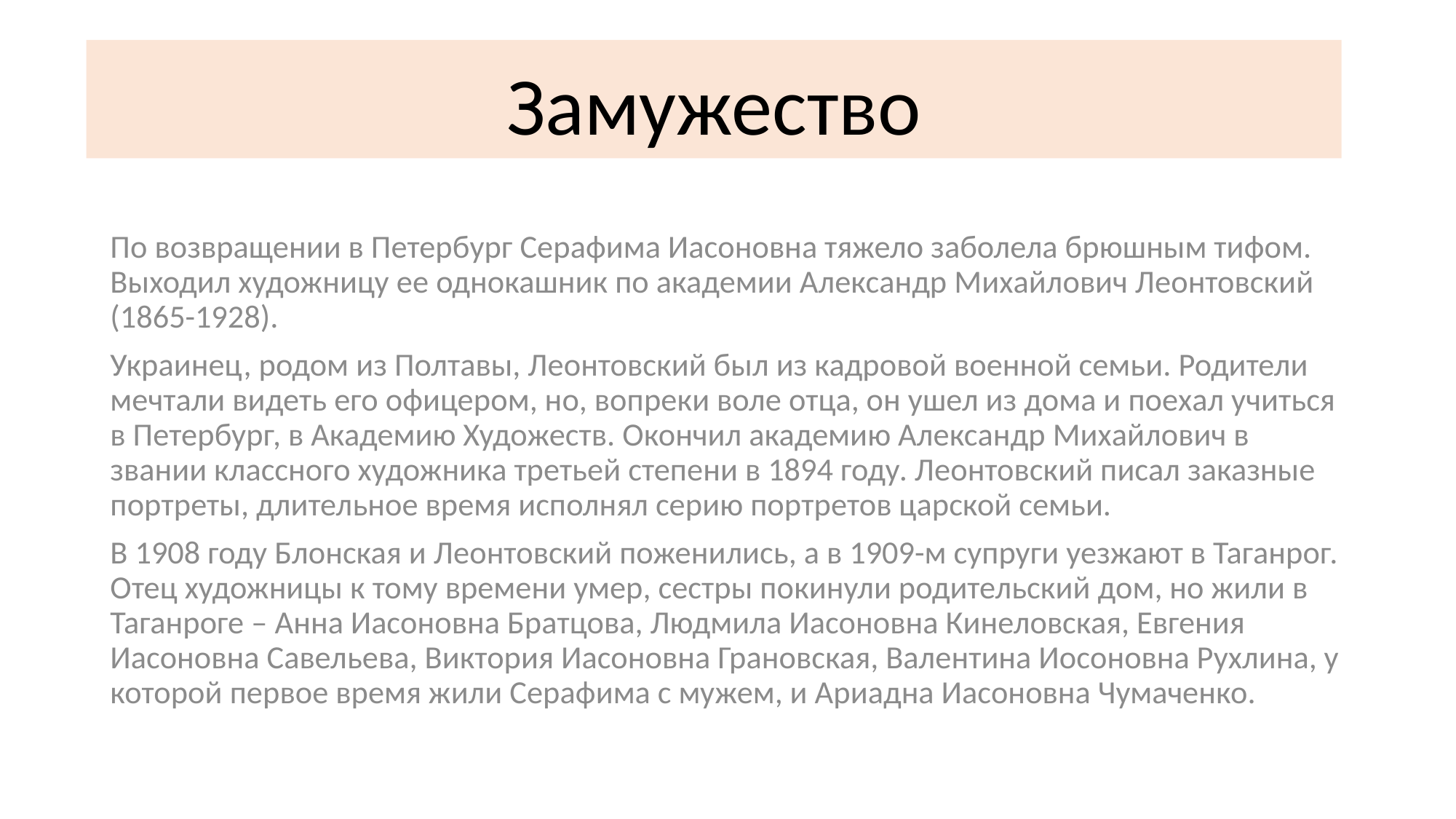

# Замужество
По возвращении в Петербург Серафима Иасоновна тяжело заболела брюшным тифом. Выходил художницу ее однокашник по академии Александр Михайлович Леонтовский (1865-1928).
Украинец, родом из Полтавы, Леонтовский был из кадровой военной семьи. Родители мечтали видеть его офицером, но, вопреки воле отца, он ушел из дома и поехал учиться в Петербург, в Академию Художеств. Окончил академию Александр Михайлович в звании классного художника третьей степени в 1894 году. Леонтовский писал заказные портреты, длительное время исполнял серию портретов царской семьи.
В 1908 году Блонская и Леонтовский поженились, а в 1909-м супруги уезжают в Таганрог. Отец художницы к тому времени умер, сестры покинули родительский дом, но жили в Таганроге – Анна Иасоновна Братцова, Людмила Иасоновна Кинеловская, Евгения Иасоновна Савельева, Виктория Иасоновна Грановская, Валентина Иосоновна Рухлина, у которой первое время жили Серафима с мужем, и Ариадна Иасоновна Чумаченко.